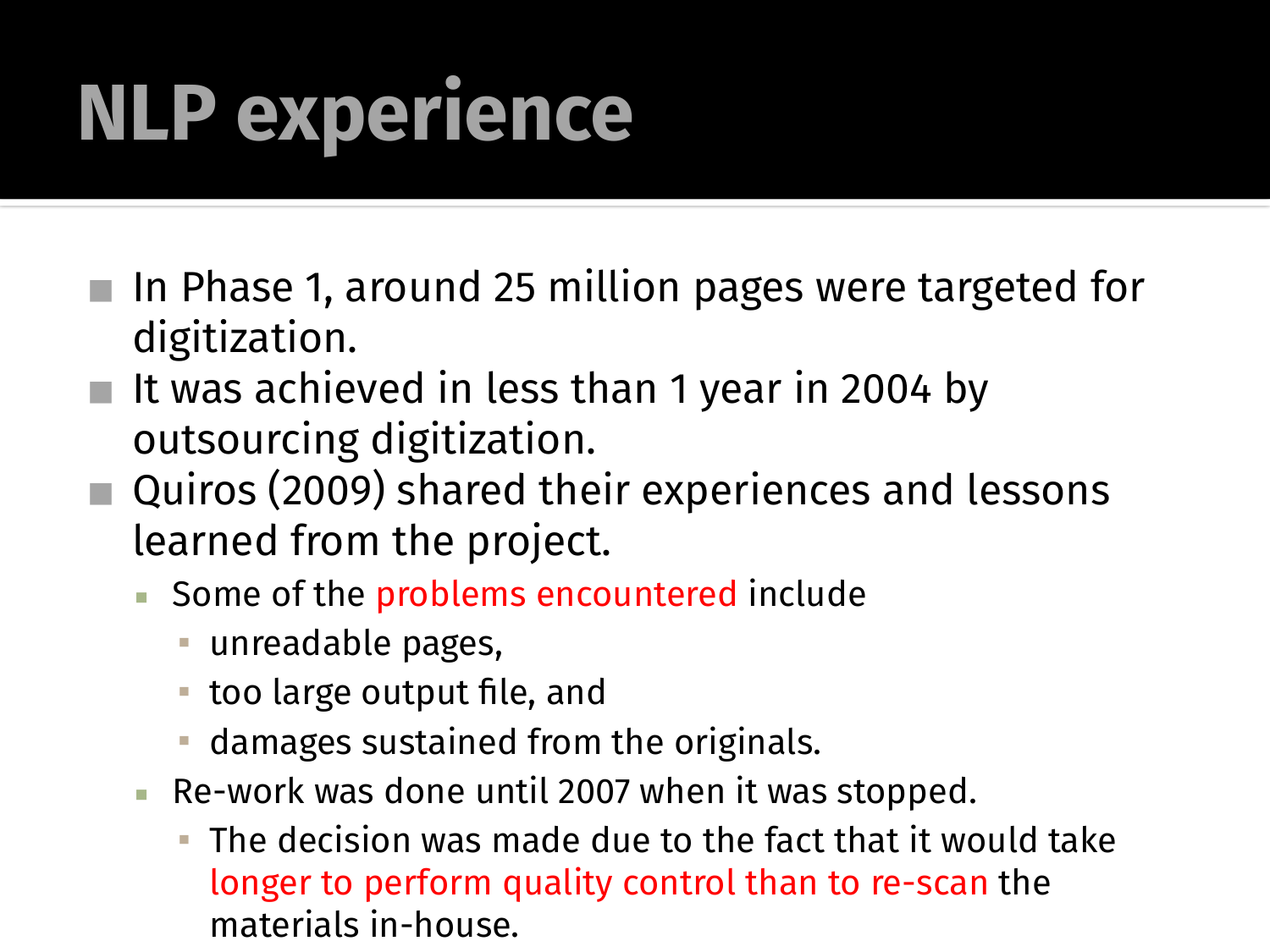

# NLP experience
In Phase 1, around 25 million pages were targeted for digitization.
It was achieved in less than 1 year in 2004 by outsourcing digitization.
Quiros (2009) shared their experiences and lessons learned from the project.
Some of the problems encountered include
unreadable pages,
too large output file, and
damages sustained from the originals.
Re-work was done until 2007 when it was stopped.
The decision was made due to the fact that it would take longer to perform quality control than to re-scan the materials in-house.